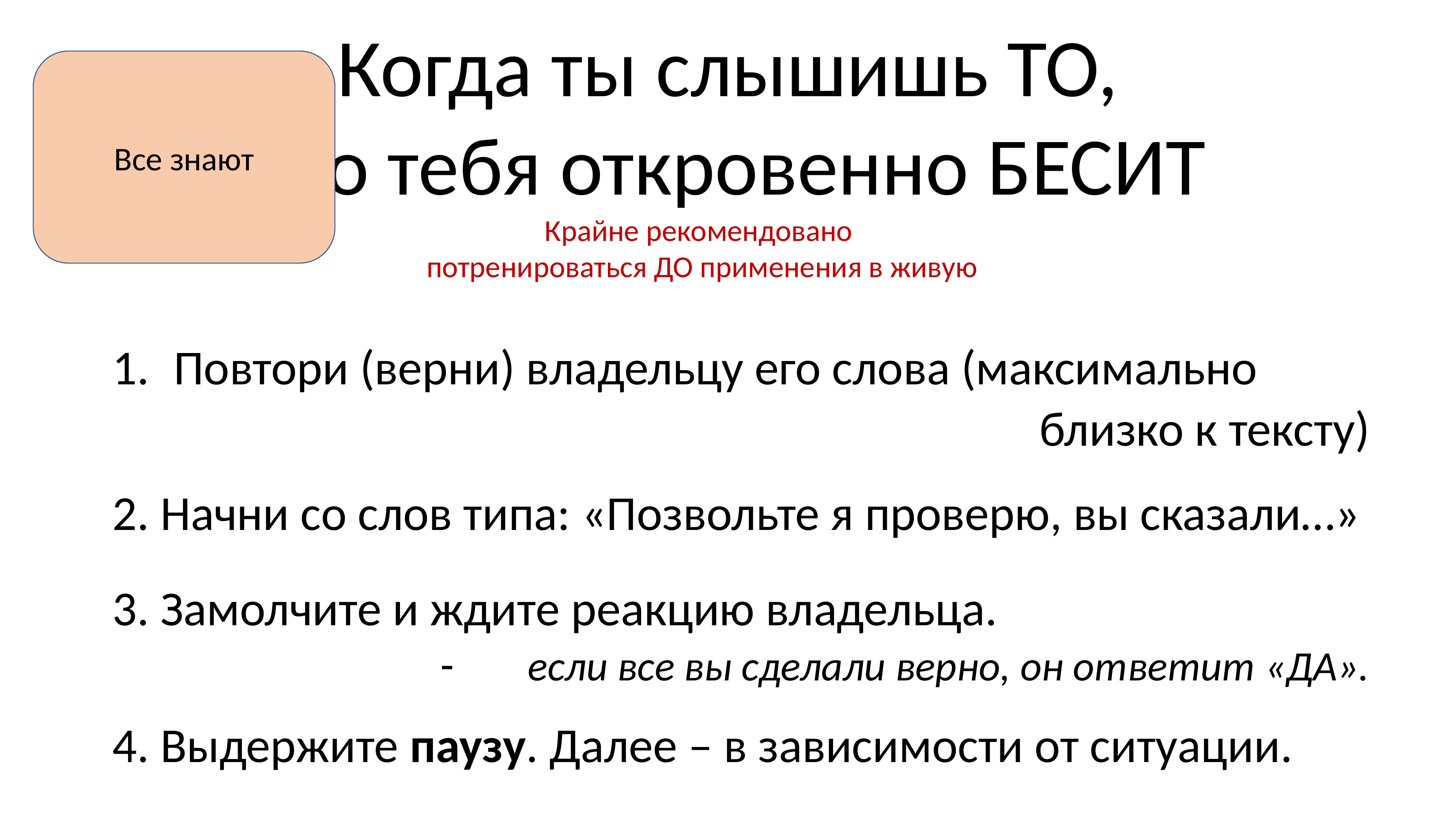

Когда ты слышишь ТО,
Что тебя откровенно БЕСИТ
Все знают

Крайне рекомендовано
потренироваться ДО применения в живую
Повтори (верни) владельцу его слова (максимально
близко к тексту)

2. Начни со слов типа: «Позвольте я проверю, вы сказали…»

3. Замолчите и ждите реакцию владельца.
если все вы сделали верно, он ответит «ДА».

4. Выдержите паузу. Далее – в зависимости от ситуации.